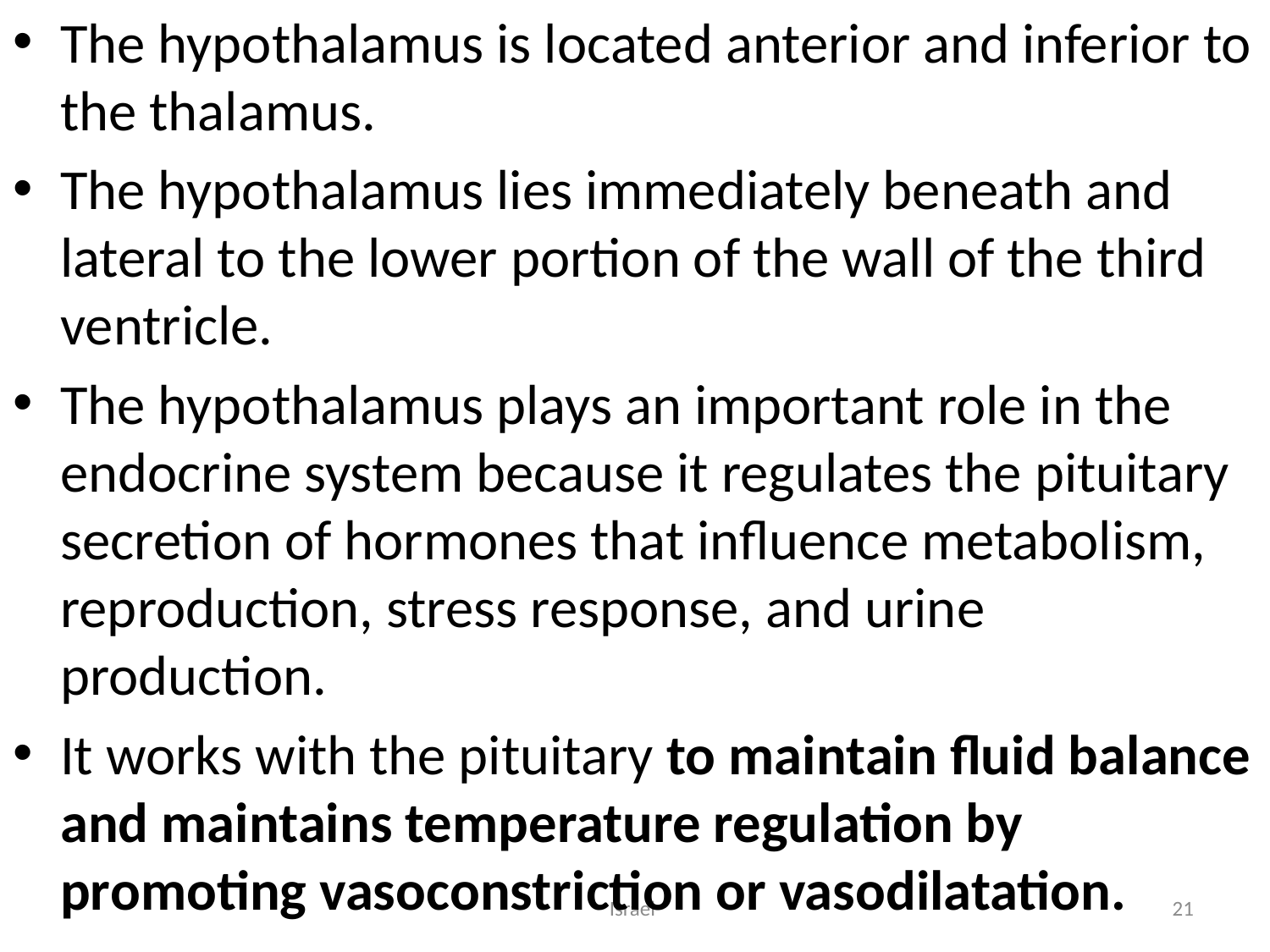

The hypothalamus is located anterior and inferior to the thalamus.
The hypothalamus lies immediately beneath and lateral to the lower portion of the wall of the third ventricle.
The hypothalamus plays an important role in the endocrine system because it regulates the pituitary secretion of hormones that influence metabolism, reproduction, stress response, and urine production.
It works with the pituitary to maintain fluid balance and maintains temperature regulation by promoting vasoconstriction or vasodilatation.

Israel
21